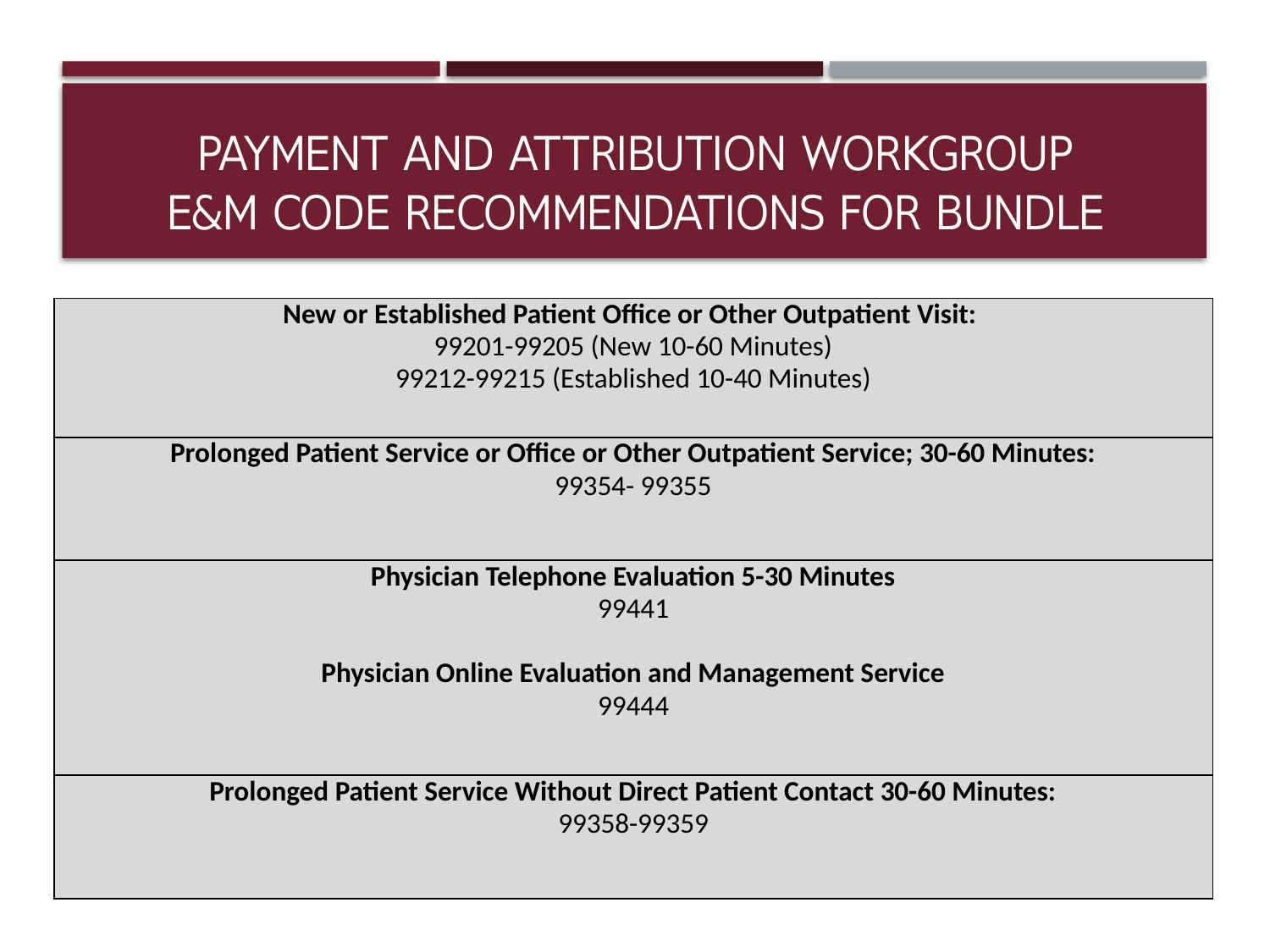

# PAYMENT AND ATTRIBUTION WORKGROUP E&M CODE RECOMMENDATIONS FOR BUNDLE
| New or Established Patient Office or Other Outpatient Visit: 99201-99205 (New 10-60 Minutes) 99212-99215 (Established 10-40 Minutes) |
| --- |
| Prolonged Patient Service or Office or Other Outpatient Service; 30-60 Minutes: 99354- 99355 |
| Physician Telephone Evaluation 5-30 Minutes 99441 Physician Online Evaluation and Management Service 99444 |
| Prolonged Patient Service Without Direct Patient Contact 30-60 Minutes: 99358-99359 |